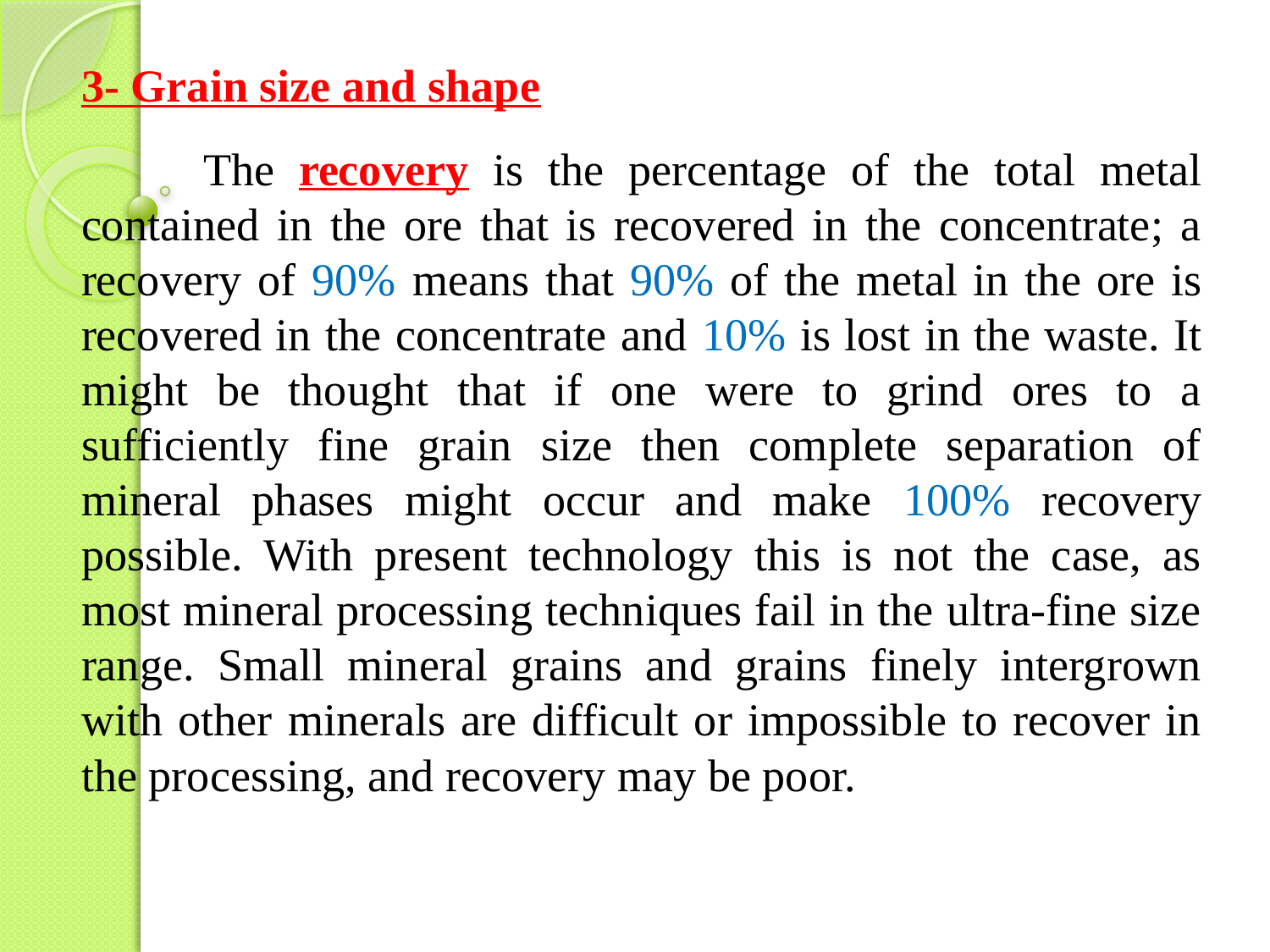

3- Grain size and shape
     The recovery is the percentage of the total metal contained in the ore that is recovered in the concentrate; a recovery of 90% means that 90% of the metal in the ore is recovered in the concentrate and 10% is lost in the waste. It might be thought that if one were to grind ores to a sufficiently fine grain size then complete separation of mineral phases might occur and make 100% recovery possible. With present technology this is not the case, as most mineral processing techniques fail in the ultra-fine size range. Small mineral grains and grains finely intergrown with other minerals are difficult or impossible to recover in the processing, and recovery may be poor.